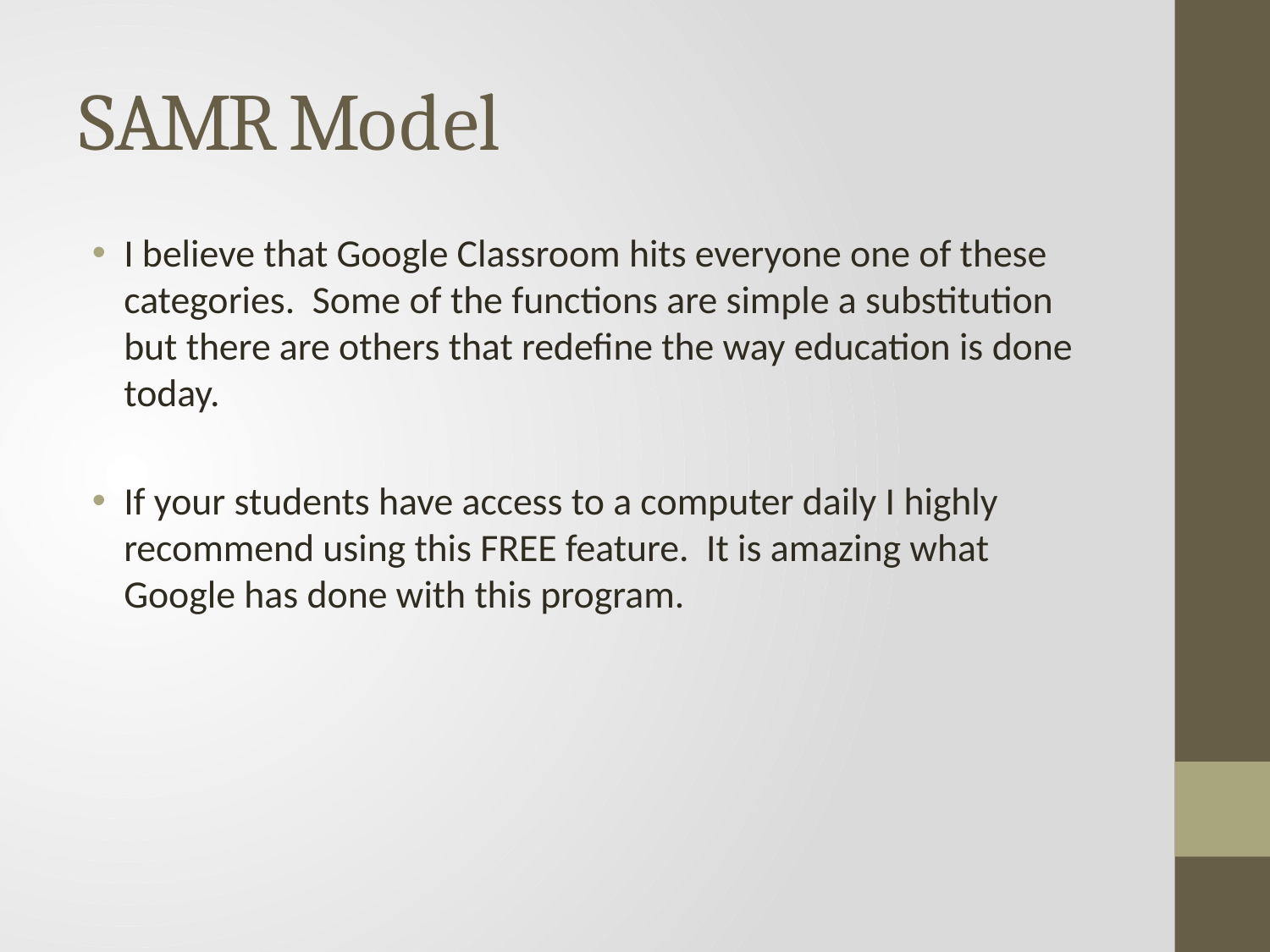

# SAMR Model
I believe that Google Classroom hits everyone one of these categories.  Some of the functions are simple a substitution but there are others that redefine the way education is done today.

If your students have access to a computer daily I highly recommend using this FREE feature.  It is amazing what Google has done with this program.